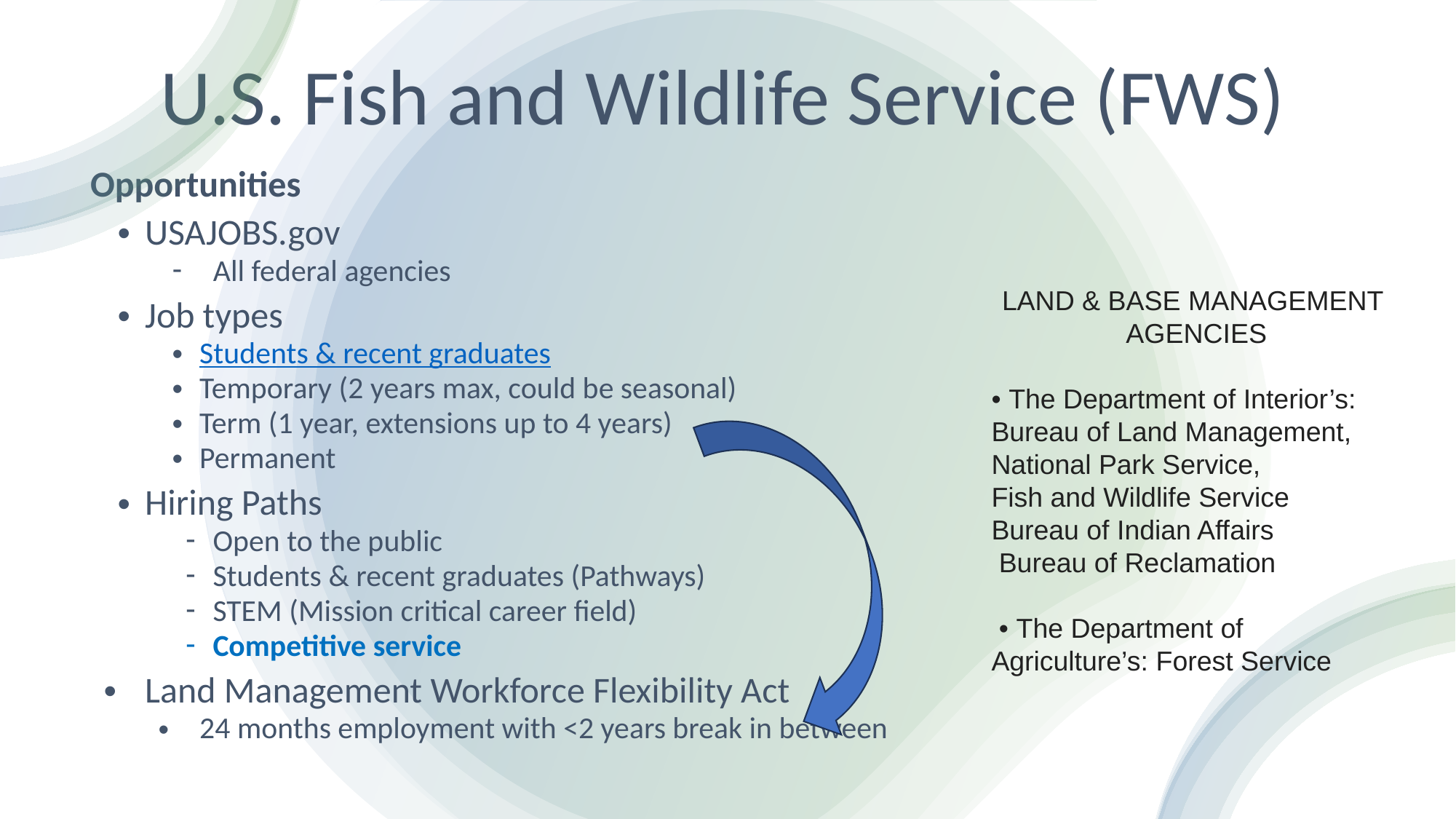

U.S. Fish and Wildlife Service (FWS)
Opportunities
USAJOBS.gov
All federal agencies
Job types
Students & recent graduates
Temporary (2 years max, could be seasonal)
Term (1 year, extensions up to 4 years)
Permanent
Hiring Paths
Open to the public
Students & recent graduates (Pathways)
STEM (Mission critical career field)
Competitive service
Land Management Workforce Flexibility Act
24 months employment with <2 years break in between
LAND & BASE MANAGEMENT
AGENCIES

• The Department of Interior’s:
Bureau of Land Management,
National Park Service,
Fish and Wildlife Service
Bureau of Indian Affairs
 Bureau of Reclamation

 • The Department of Agriculture’s: Forest Service